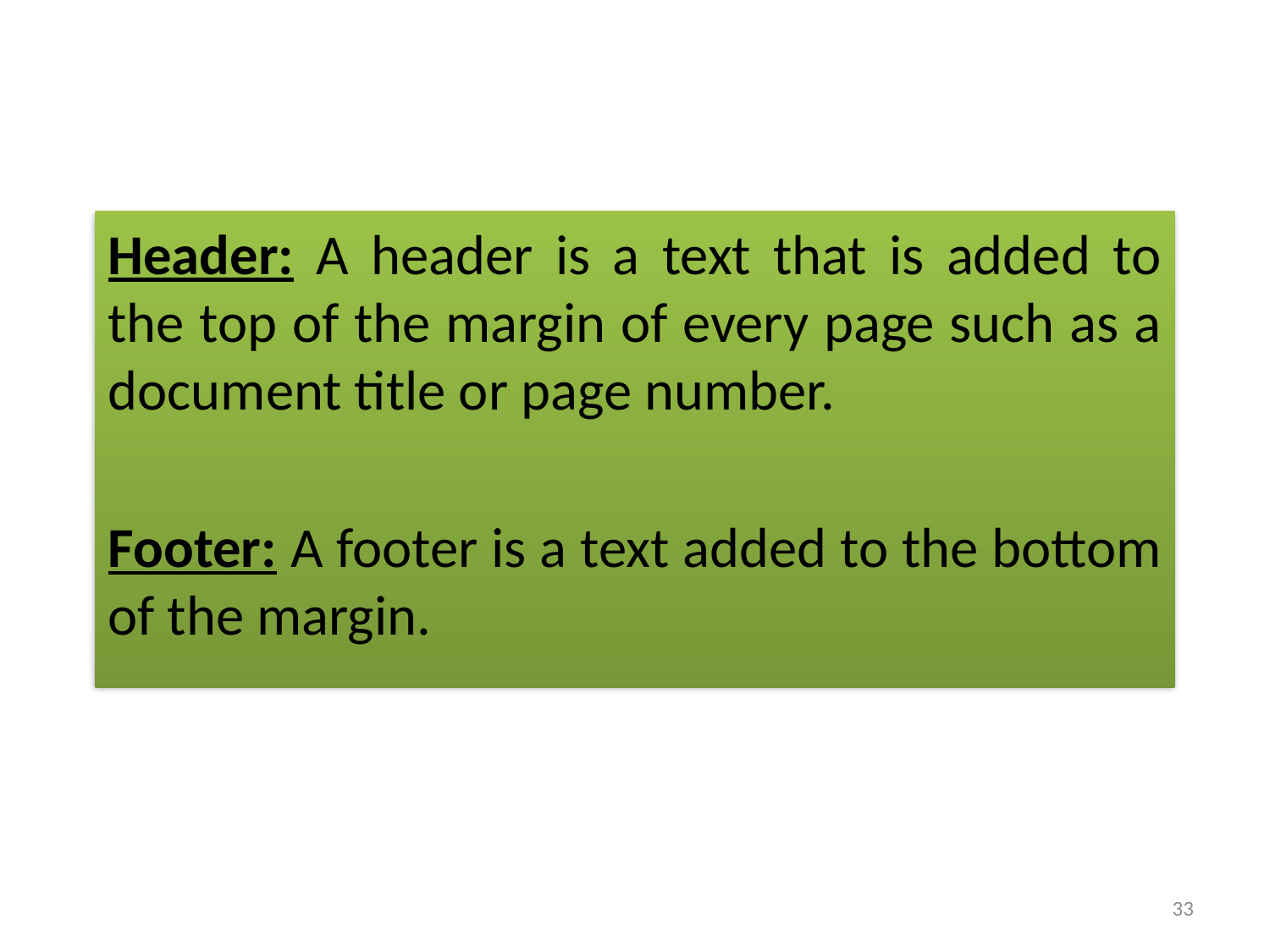

Header: A header is a text that is added to the top of the margin of every page such as a document title or page number.

Footer: A footer is a text added to the bottom of the margin.
33